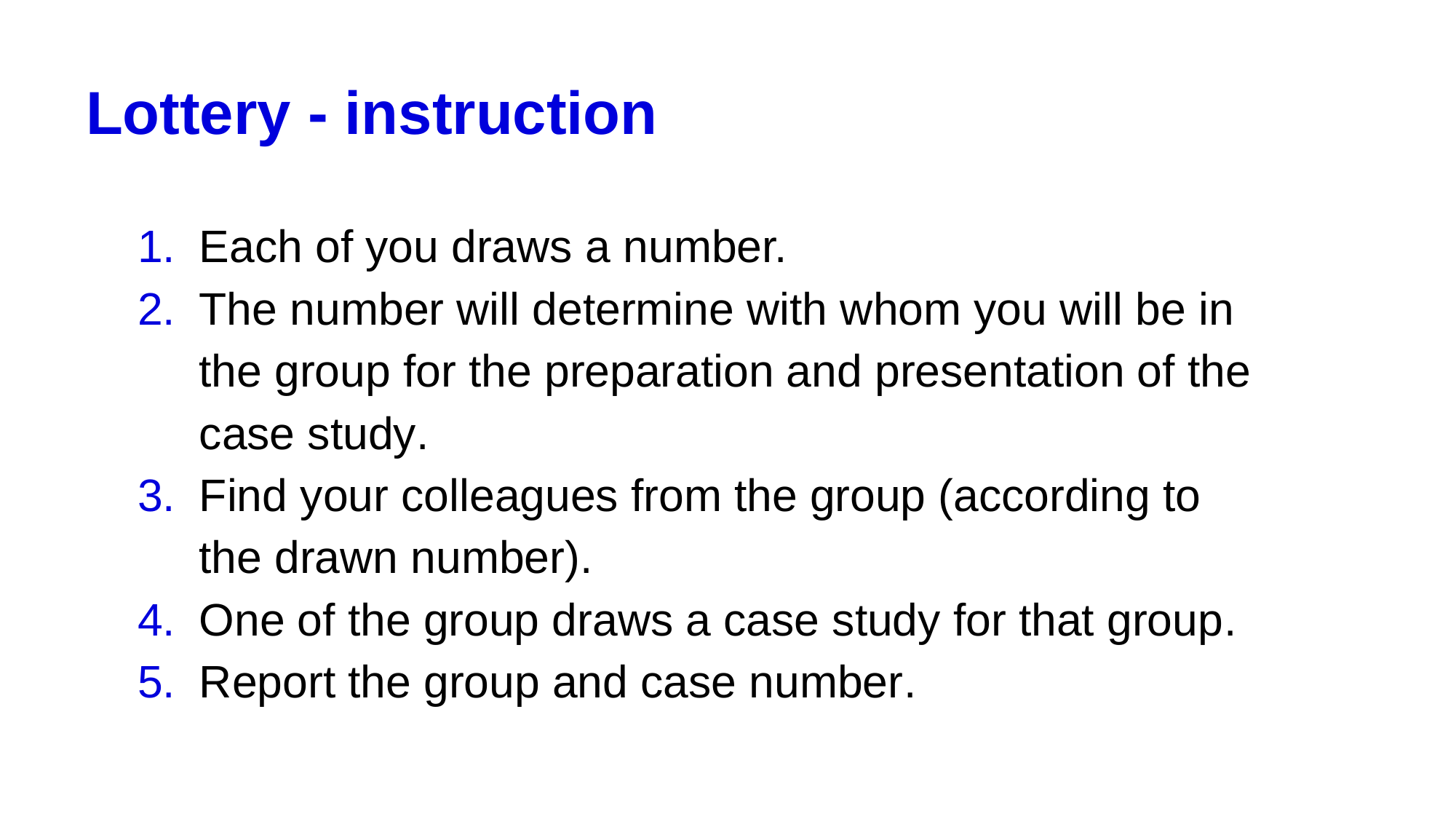

# Lottery - instruction
Each of you draws a number.
The number will determine with whom you will be in the group for the preparation and presentation of the case study.
Find your colleagues from the group (according to the drawn number).
One of the group draws a case study for that group.
Report the group and case number.